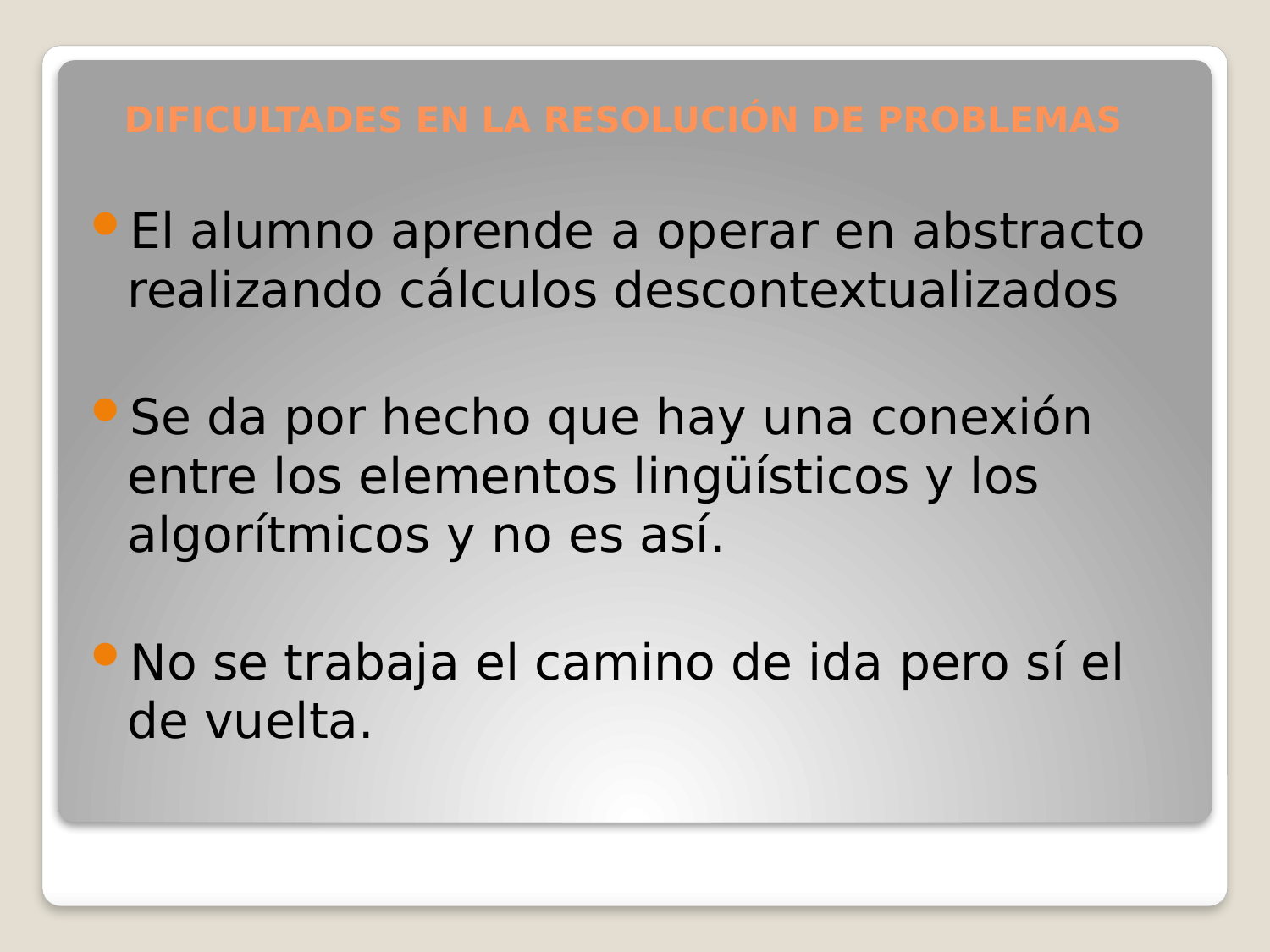

# DIFICULTADES EN LA RESOLUCIÓN DE PROBLEMAS
El alumno aprende a operar en abstracto realizando cálculos descontextualizados

Se da por hecho que hay una conexión entre los elementos lingüísticos y los algorítmicos y no es así.

No se trabaja el camino de ida pero sí el de vuelta.